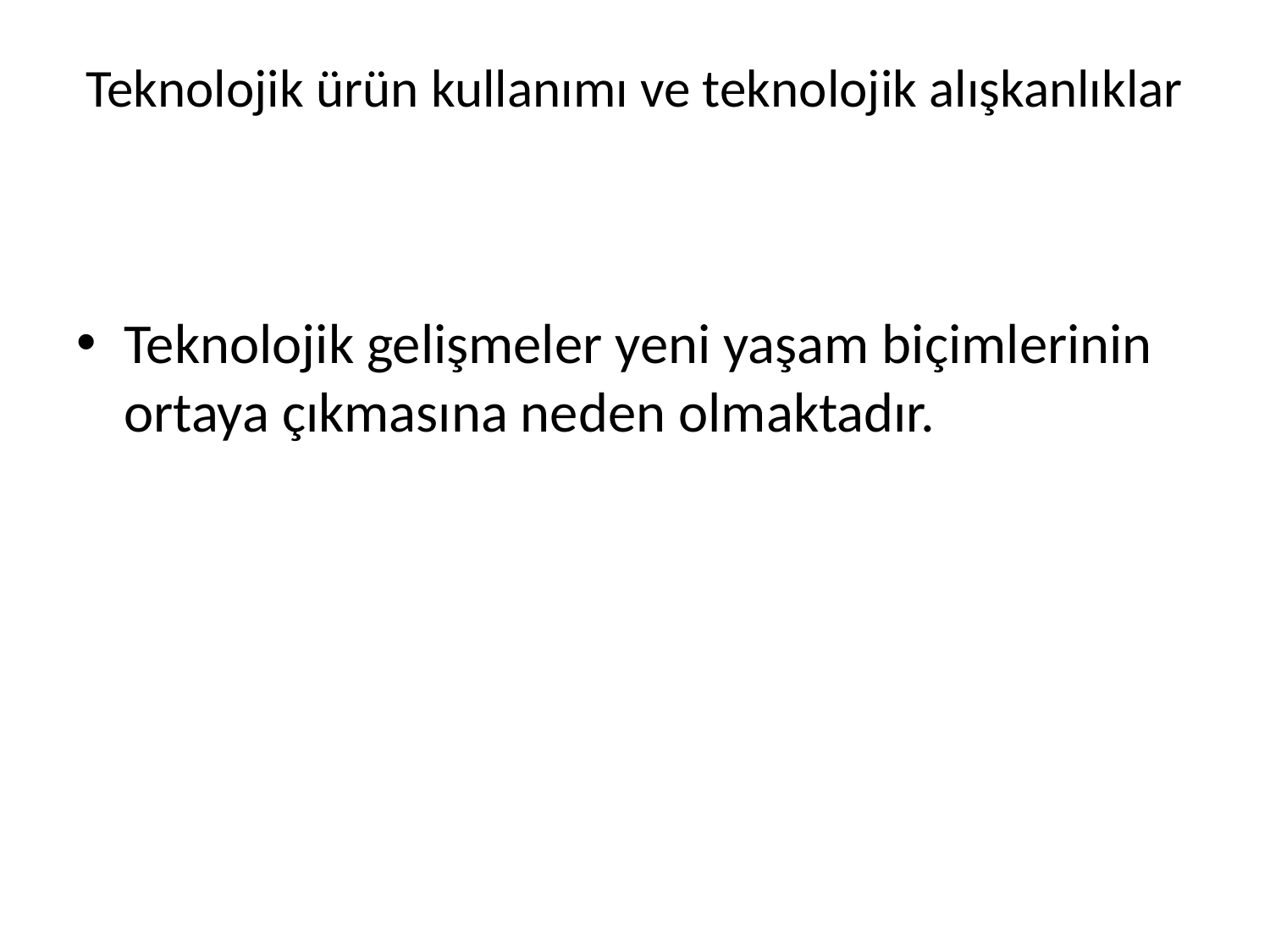

# Teknolojik ürün kullanımı ve teknolojik alışkanlıklar

Teknolojik gelişmeler yeni yaşam biçimlerinin ortaya çıkmasına neden olmaktadır.